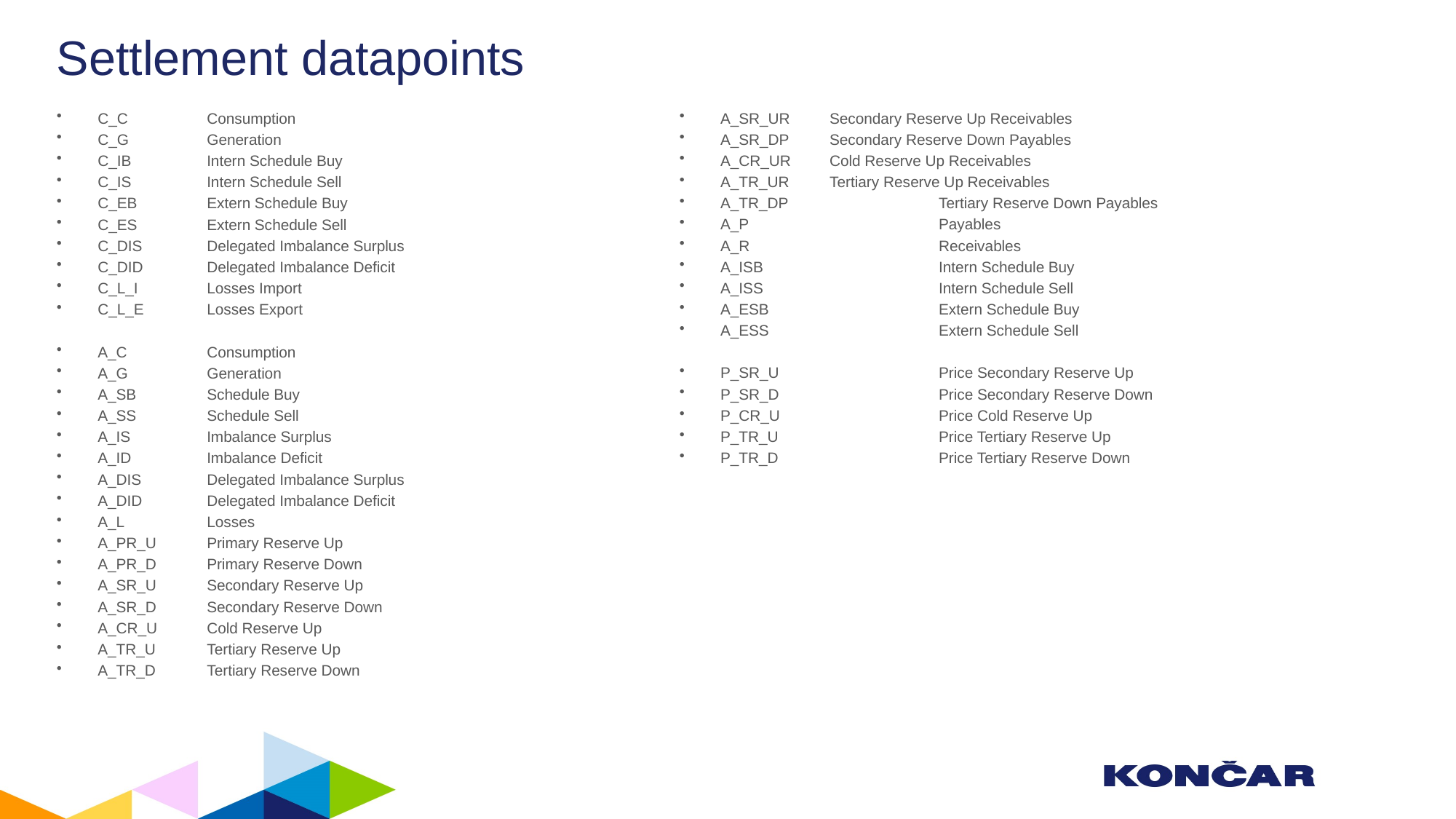

# Settlement datapoints
C_C	Consumption
C_G	Generation
C_IB	Intern Schedule Buy
C_IS	Intern Schedule Sell
C_EB	Extern Schedule Buy
C_ES	Extern Schedule Sell
C_DIS	Delegated Imbalance Surplus
C_DID	Delegated Imbalance Deficit
C_L_I	Losses Import
C_L_E	Losses Export

A_C	Consumption
A_G	Generation
A_SB	Schedule Buy
A_SS	Schedule Sell
A_IS	Imbalance Surplus
A_ID	Imbalance Deficit
A_DIS	Delegated Imbalance Surplus
A_DID	Delegated Imbalance Deficit
A_L	Losses
A_PR_U	Primary Reserve Up
A_PR_D	Primary Reserve Down
A_SR_U	Secondary Reserve Up
A_SR_D	Secondary Reserve Down
A_CR_U	Cold Reserve Up
A_TR_U	Tertiary Reserve Up
A_TR_D	Tertiary Reserve Down

A_SR_UR	Secondary Reserve Up Receivables
A_SR_DP	Secondary Reserve Down Payables
A_CR_UR	Cold Reserve Up Receivables
A_TR_UR	Tertiary Reserve Up Receivables
A_TR_DP		Tertiary Reserve Down Payables
A_P		Payables
A_R		Receivables
A_ISB		Intern Schedule Buy
A_ISS		Intern Schedule Sell
A_ESB		Extern Schedule Buy
A_ESS		Extern Schedule Sell

P_SR_U		Price Secondary Reserve Up
P_SR_D		Price Secondary Reserve Down
P_CR_U		Price Cold Reserve Up
P_TR_U		Price Tertiary Reserve Up
P_TR_D		Price Tertiary Reserve Down